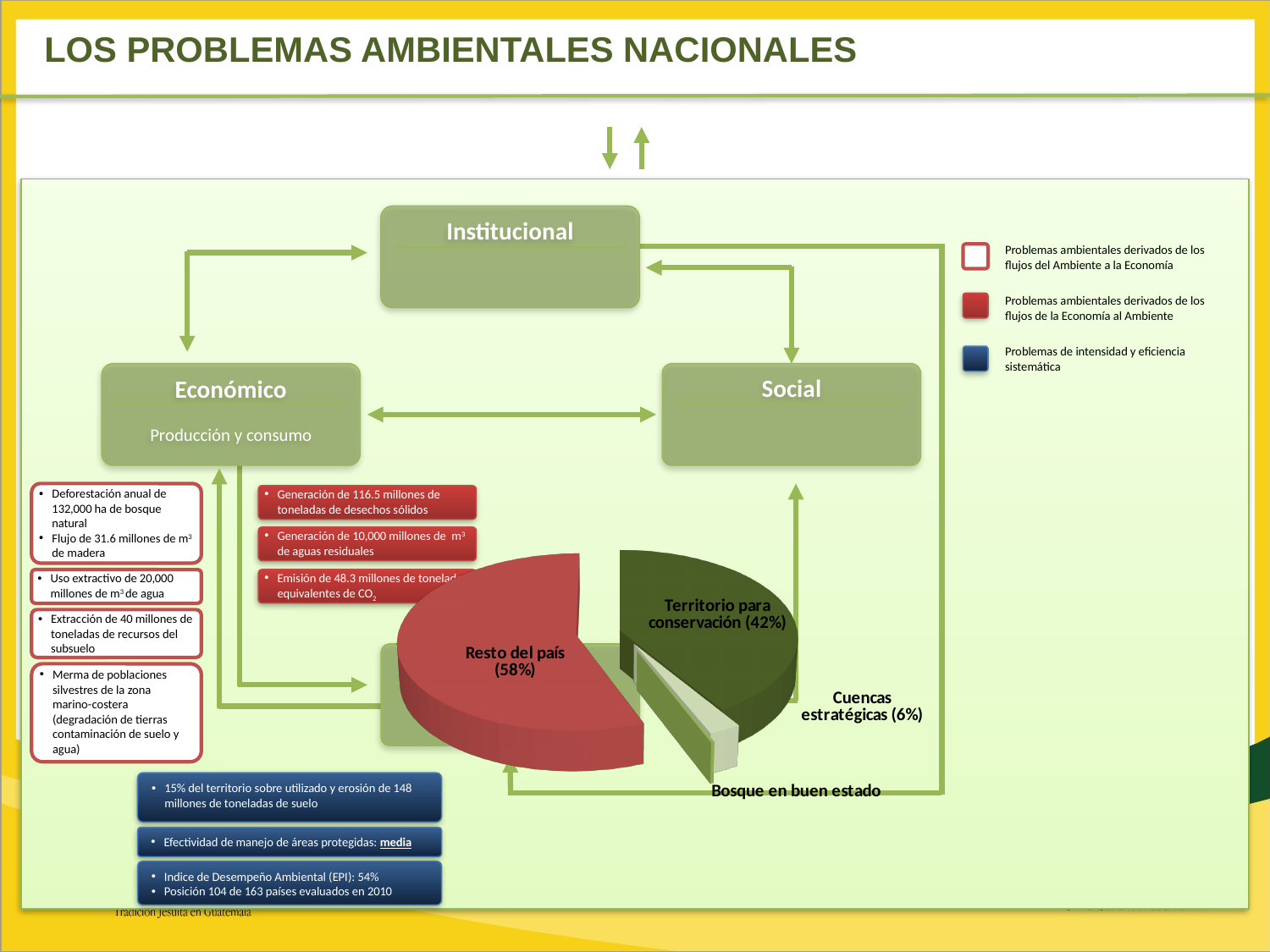

LOS PROBLEMAS AMBIENTALES NACIONALES

Institucional

Problemas ambientales derivados de los flujos del Ambiente a la Economía

Problemas ambientales derivados de los flujos de la Economía al Ambiente

Problemas de intensidad y eficiencia sistemática

Social

Económico

Producción y consumo
Merma de poblaciones silvestres de la zona marino-costera (degradación de tierras contaminación de suelo y agua)
Emisión de 48.3 millones de toneladas equivalentes de CO2
Generación de 116.5 millones de toneladas de desechos sólidos
Generación de 10,000 millones de  m3  de aguas residuales
Problemas ambientales derivados de los flujos de la Economía al Ambiente

Deforestación anual de 132,000 ha de bosque natural
Flujo de 31.6 millones de m3 de madera
Generación de 116.5 millones de toneladas de desechos sólidos

[unsupported chart]

Generación de 10,000 millones de  m3  de aguas residuales
Emisión de 48.3 millones de toneladas equivalentes de CO2
Uso extractivo de 20,000 millones de m3 de agua
Extracción de 40 millones de toneladas de recursos del subsuelo
Natural

Ecosistemas
Merma de poblaciones silvestres de la zona marino-costera (degradación de tierras contaminación de suelo y agua)
15% del territorio sobre utilizado y erosión de 148 millones de toneladas de suelo
Efectividad de manejo de áreas protegidas: media
Indice de Desempeño Ambiental (EPI): 54%
Posición 104 de 163 países evaluados en 2010

Índice de Desempeño Ambiental (EPI): 54%
Posición 104 de 163 países evaluados en 2010
15% del territorio sobre utilizado y erosión de 148 millones de toneladas de suelo
Efectividad de manejo de áreas protegidas: media
Problemas de intensidad y eficiencia sistemática